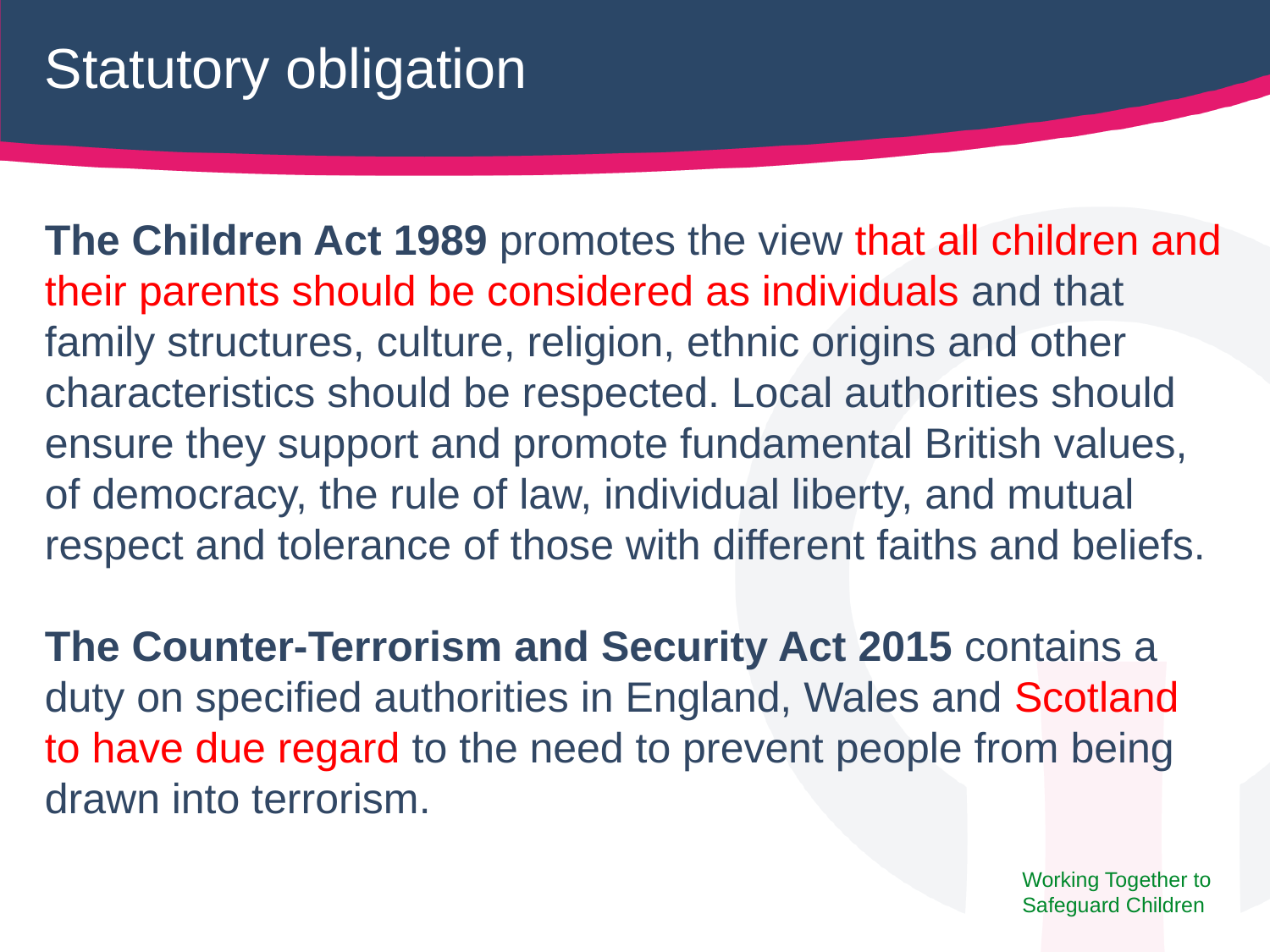

# Statutory obligation
The Children Act 1989 promotes the view that all children and their parents should be considered as individuals and that family structures, culture, religion, ethnic origins and other characteristics should be respected. Local authorities should ensure they support and promote fundamental British values, of democracy, the rule of law, individual liberty, and mutual respect and tolerance of those with different faiths and beliefs.

The Counter-Terrorism and Security Act 2015 contains a duty on specified authorities in England, Wales and Scotland to have due regard to the need to prevent people from being drawn into terrorism.
Working Together to
Safeguard Children